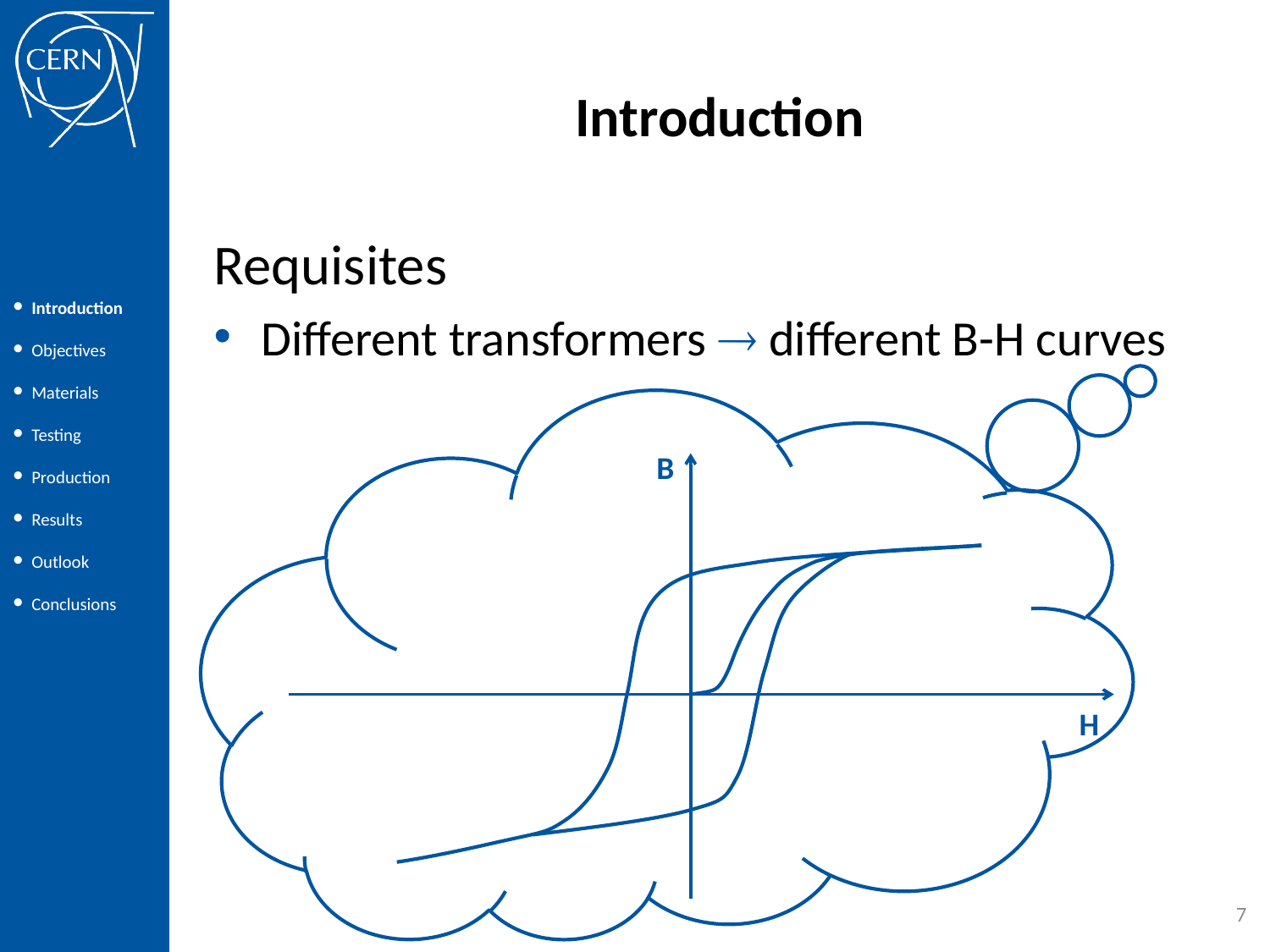

# Introduction
Requisites
Different transformers → different B-H curves

  Introduction

  Objectives

  Materials

  Testing

  Production

  Results

  Outlook

  Conclusions

B

H
7